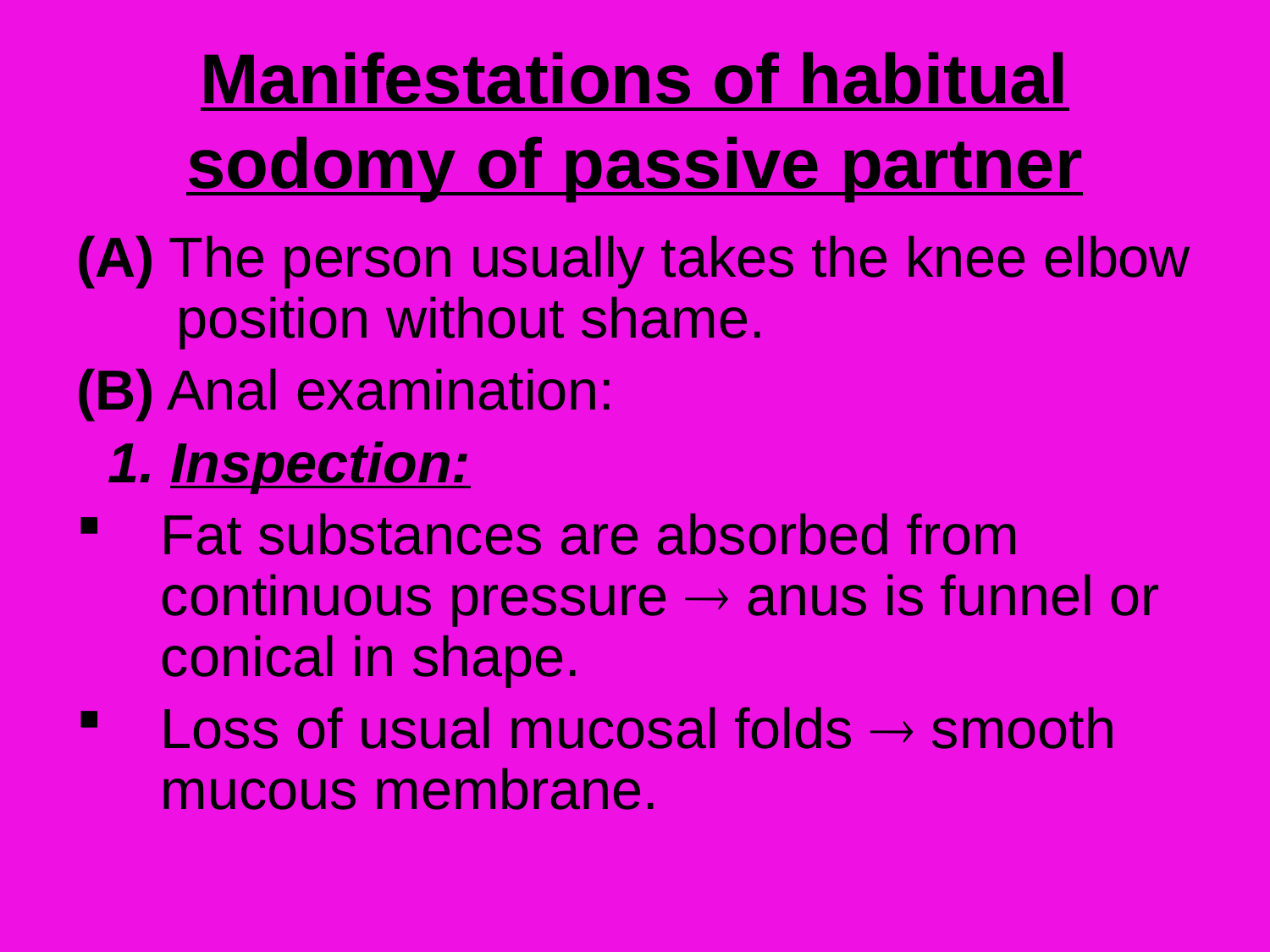

# Manifestations of habitual sodomy of passive partner
(A) The person usually takes the knee elbow  position without shame.
(B) Anal examination:
  1. Inspection:
Fat substances are absorbed from continuous pressure → anus is funnel or conical in shape.
Loss of usual mucosal folds → smooth mucous membrane.